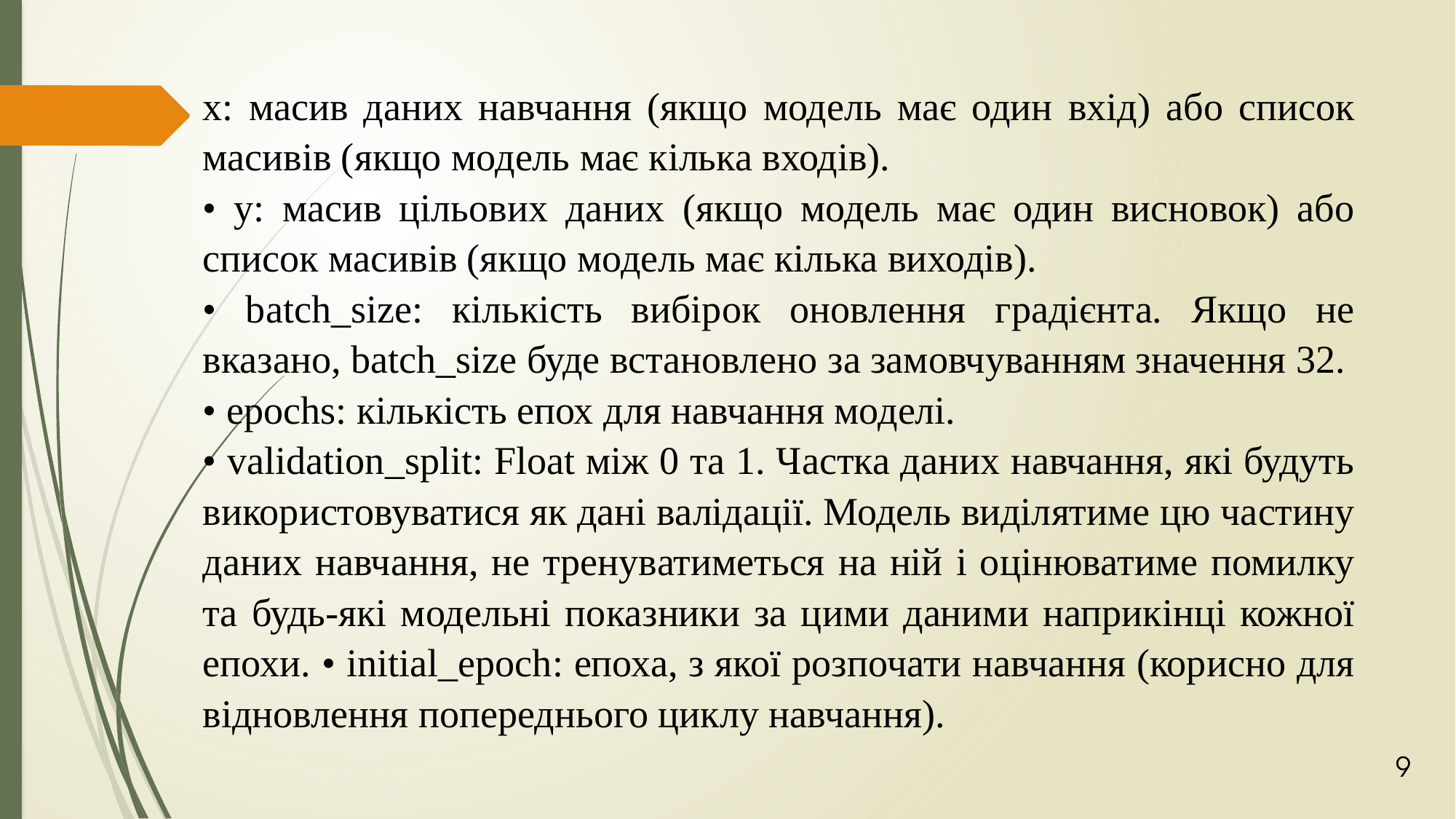

x: масив даних навчання (якщо модель має один вхід) або список масивів (якщо модель має кілька входів).
• y: масив цільових даних (якщо модель має один висновок) або список масивів (якщо модель має кілька виходів).
• batch_size: кількість вибірок оновлення градієнта. Якщо не вказано, batch_size буде встановлено за замовчуванням значення 32.
• epochs: кількість епох для навчання моделі.
• validation_split: Float між 0 та 1. Частка даних навчання, які будуть використовуватися як дані валідації. Модель виділятиме цю частину даних навчання, не тренуватиметься на ній і оцінюватиме помилку та будь-які модельні показники за цими даними наприкінці кожної епохи. • initial_epoch: епоха, з якої розпочати навчання (корисно для відновлення попереднього циклу навчання).
9